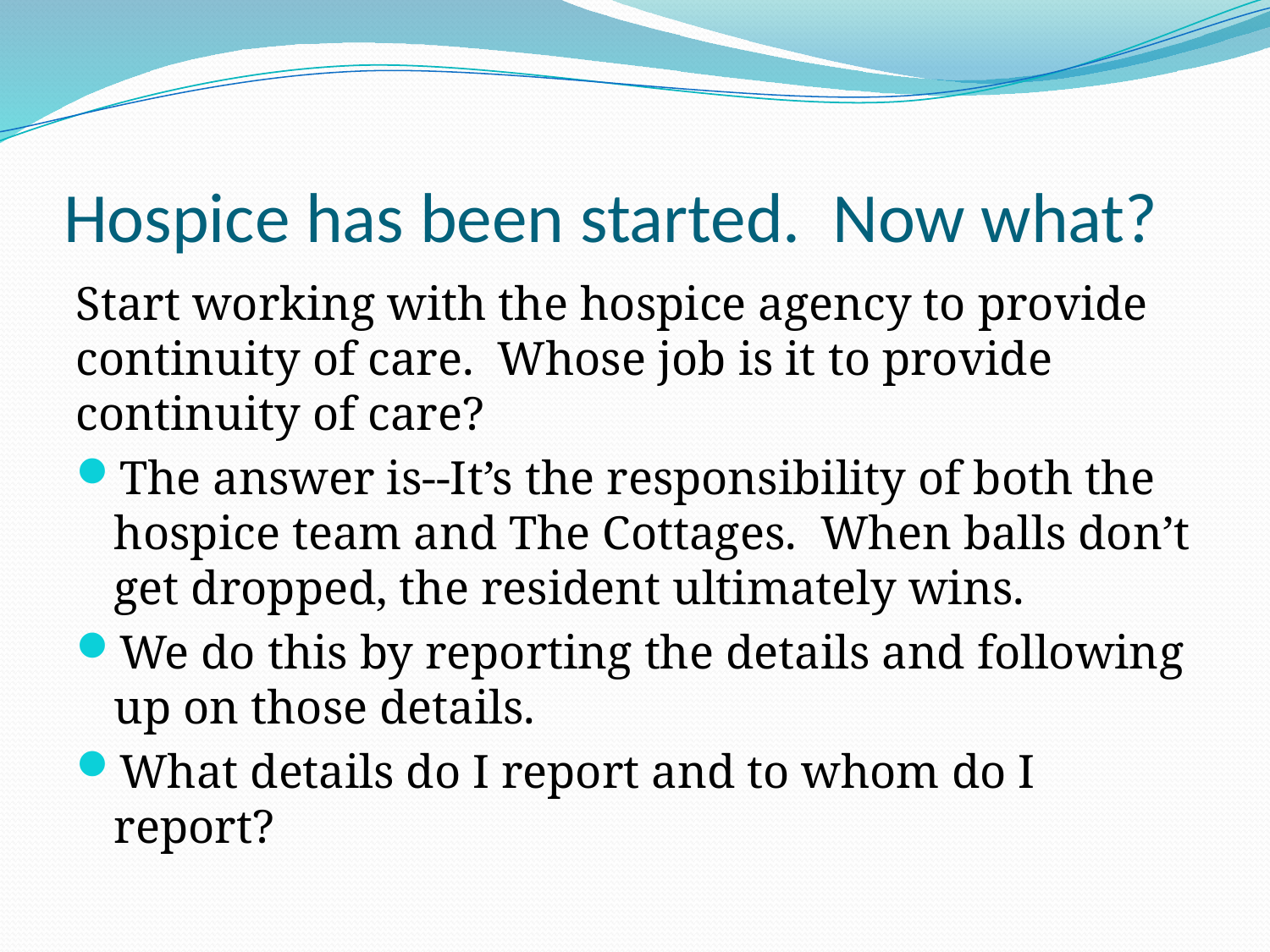

# Hospice has been started.  Now what?
Start working with the hospice agency to provide continuity of care.  Whose job is it to provide continuity of care?
The answer is--It’s the responsibility of both the hospice team and The Cottages.  When balls don’t get dropped, the resident ultimately wins.
We do this by reporting the details and following up on those details.
What details do I report and to whom do I report?